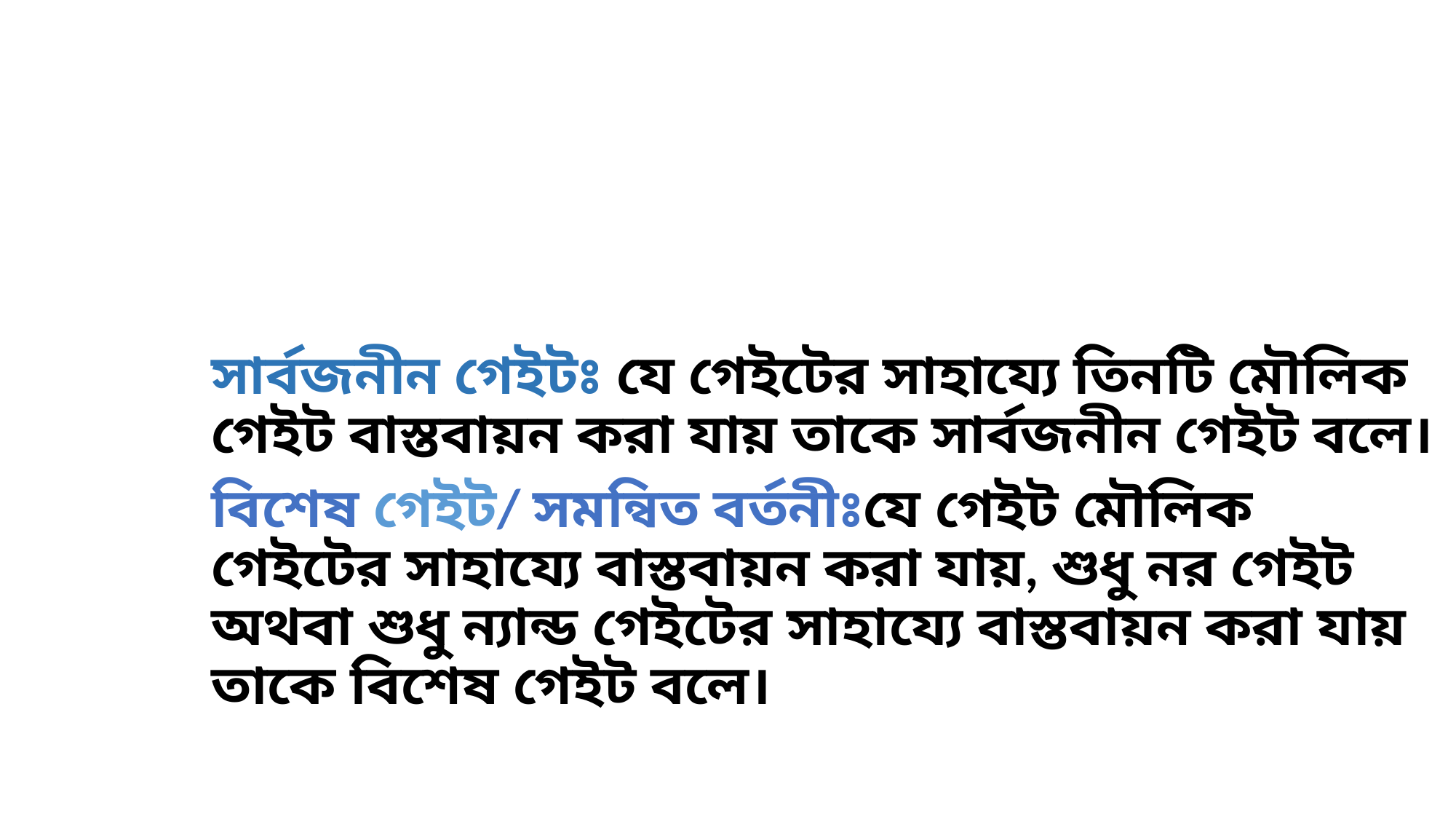

#
সার্বজনীন গেইটঃ যে গেইটের সাহায্যে তিনটি মৌলিক গেইট বাস্তবায়ন করা যায় তাকে সার্বজনীন গেইট বলে।
বিশেষ গেইট/ সমন্বিত বর্তনীঃযে গেইট মৌলিক গেইটের সাহায্যে বাস্তবায়ন করা যায়, শুধু নর গেইট অথবা শুধু ন্যান্ড গেইটের সাহায্যে বাস্তবায়ন করা যায় তাকে বিশেষ গেইট বলে।